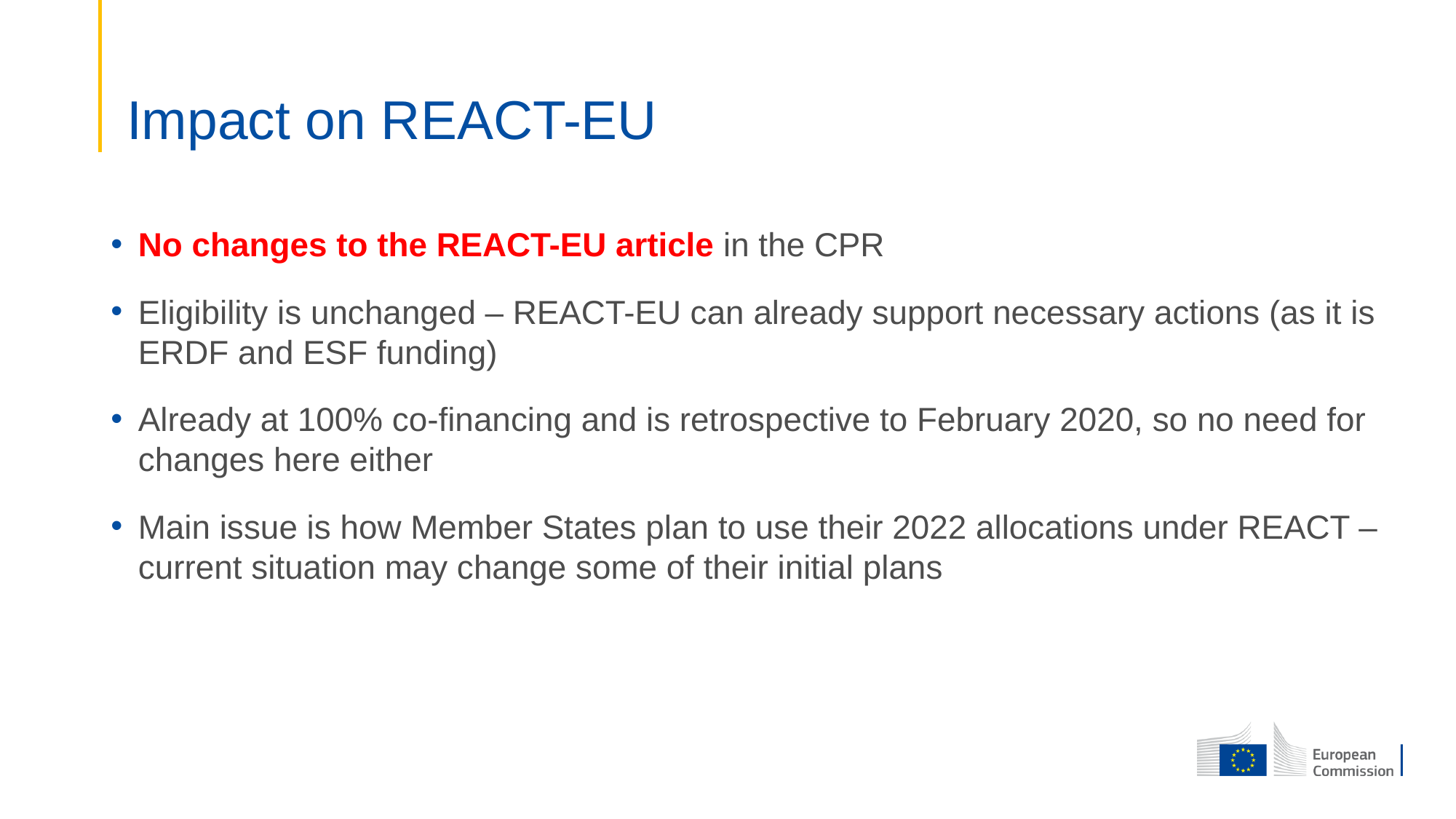

# Impact on REACT-EU
No changes to the REACT-EU article in the CPR
Eligibility is unchanged – REACT-EU can already support necessary actions (as it is ERDF and ESF funding)
Already at 100% co-financing and is retrospective to February 2020, so no need for changes here either
Main issue is how Member States plan to use their 2022 allocations under REACT – current situation may change some of their initial plans